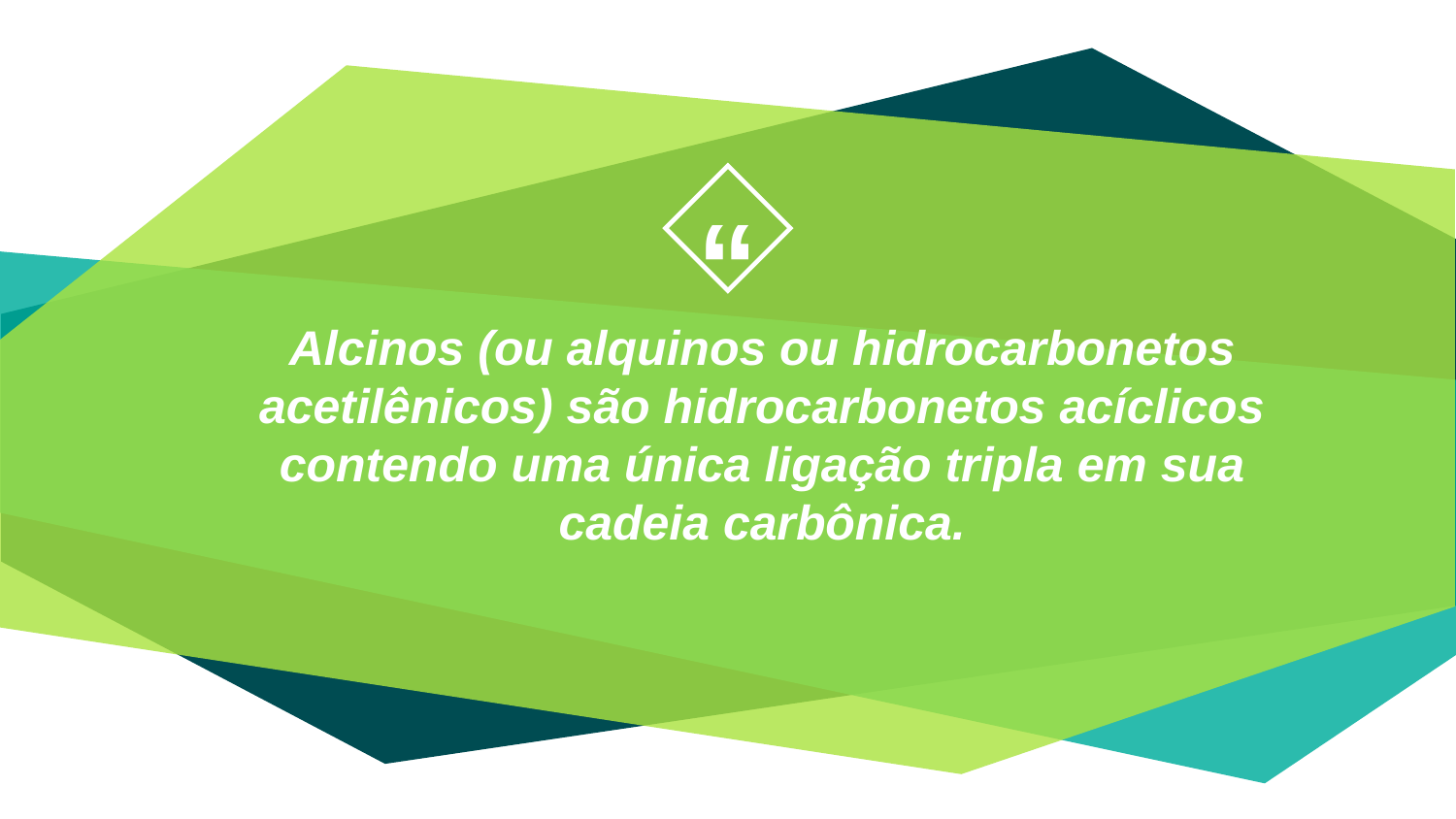

Alcinos (ou alquinos ou hidrocarbonetos acetilênicos) são hidrocarbonetos acíclicos contendo uma única ligação tripla em sua cadeia carbônica.
27